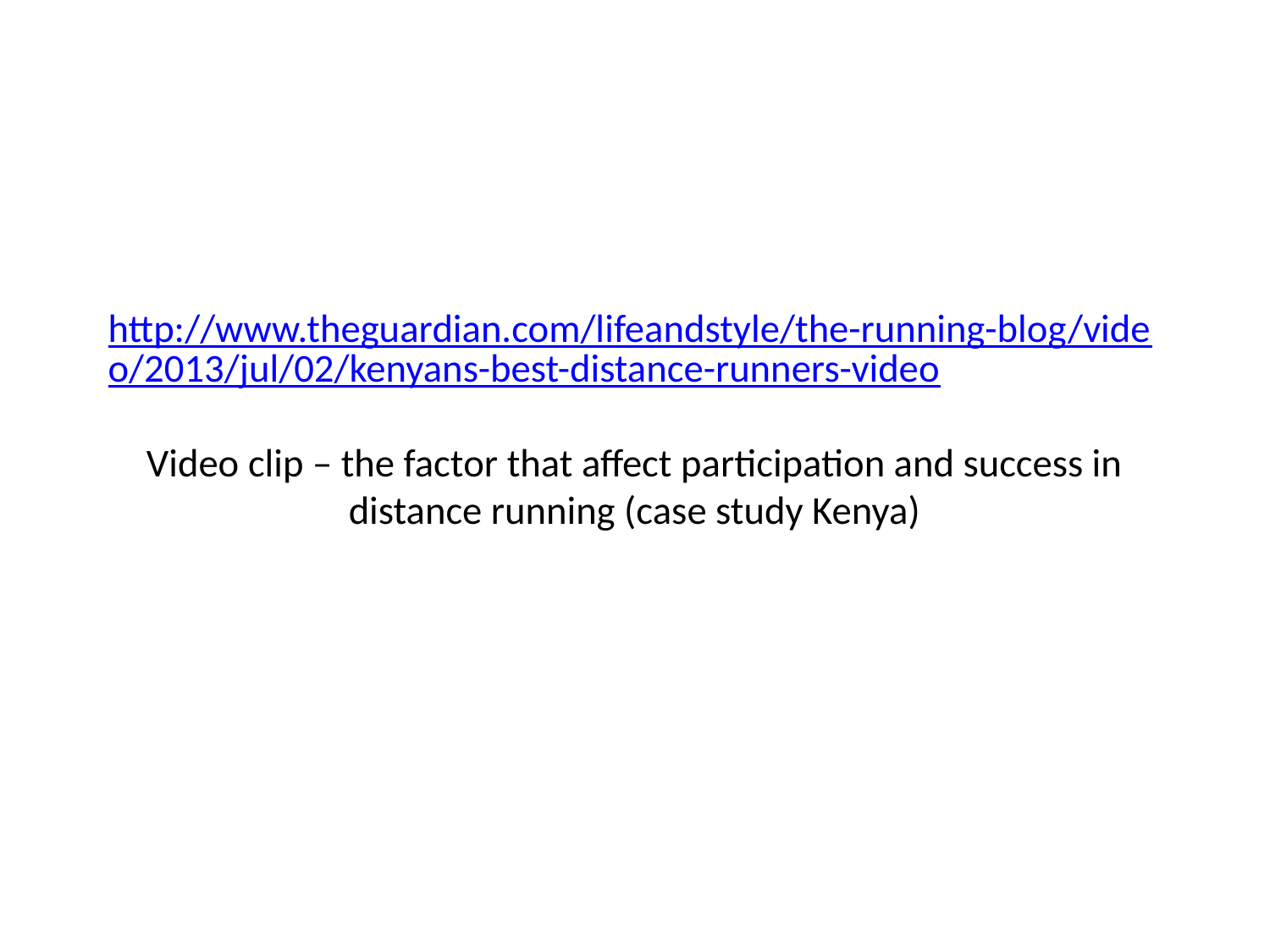

# http://www.theguardian.com/lifeandstyle/the-running-blog/video/2013/jul/02/kenyans-best-distance-runners-video Video clip – the factor that affect participation and success in distance running (case study Kenya)